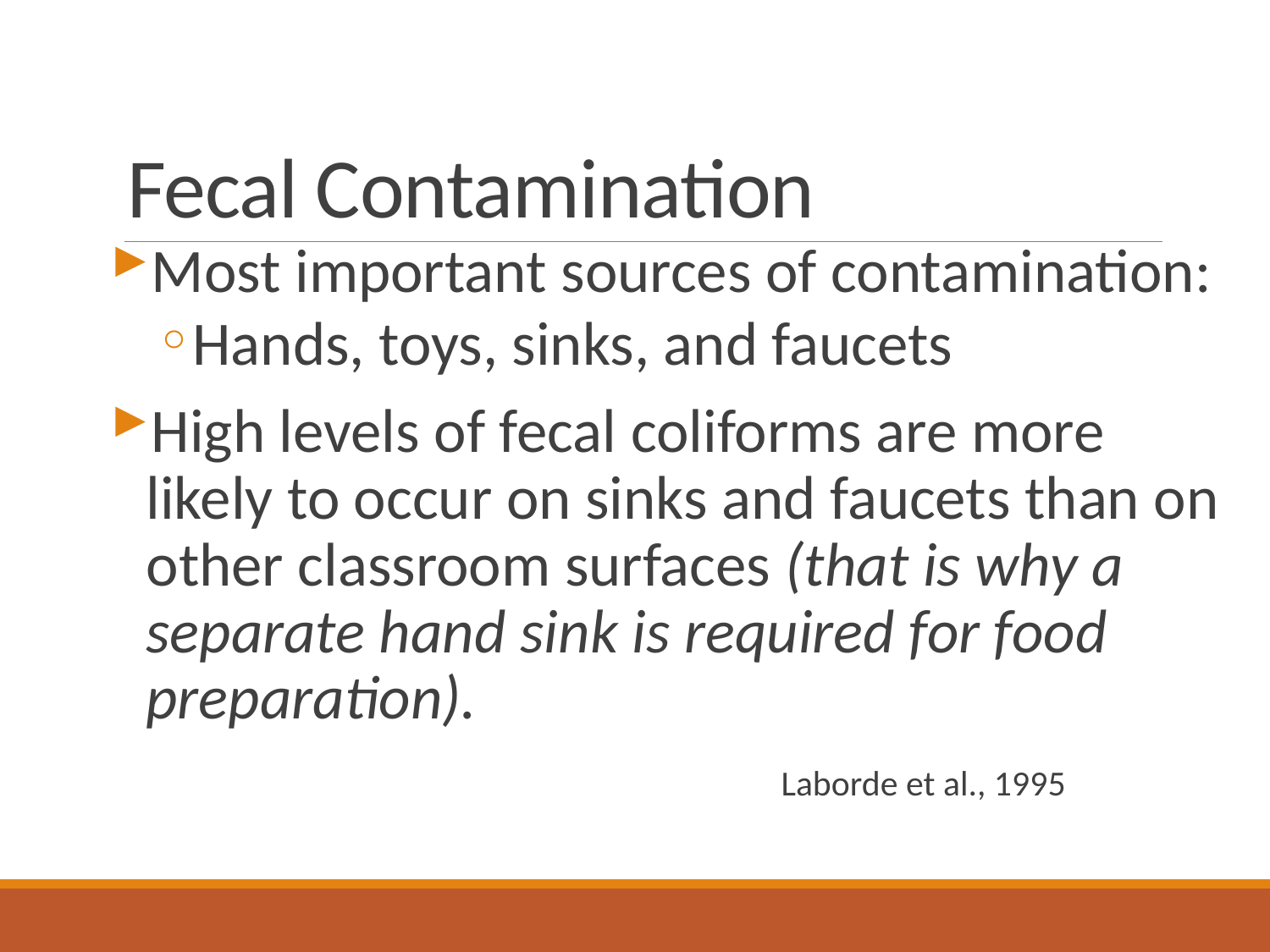

# Fecal Contamination
Most important sources of contamination:
Hands, toys, sinks, and faucets
High levels of fecal coliforms are more likely to occur on sinks and faucets than on other classroom surfaces (that is why a separate hand sink is required for food preparation).
						Laborde et al., 1995